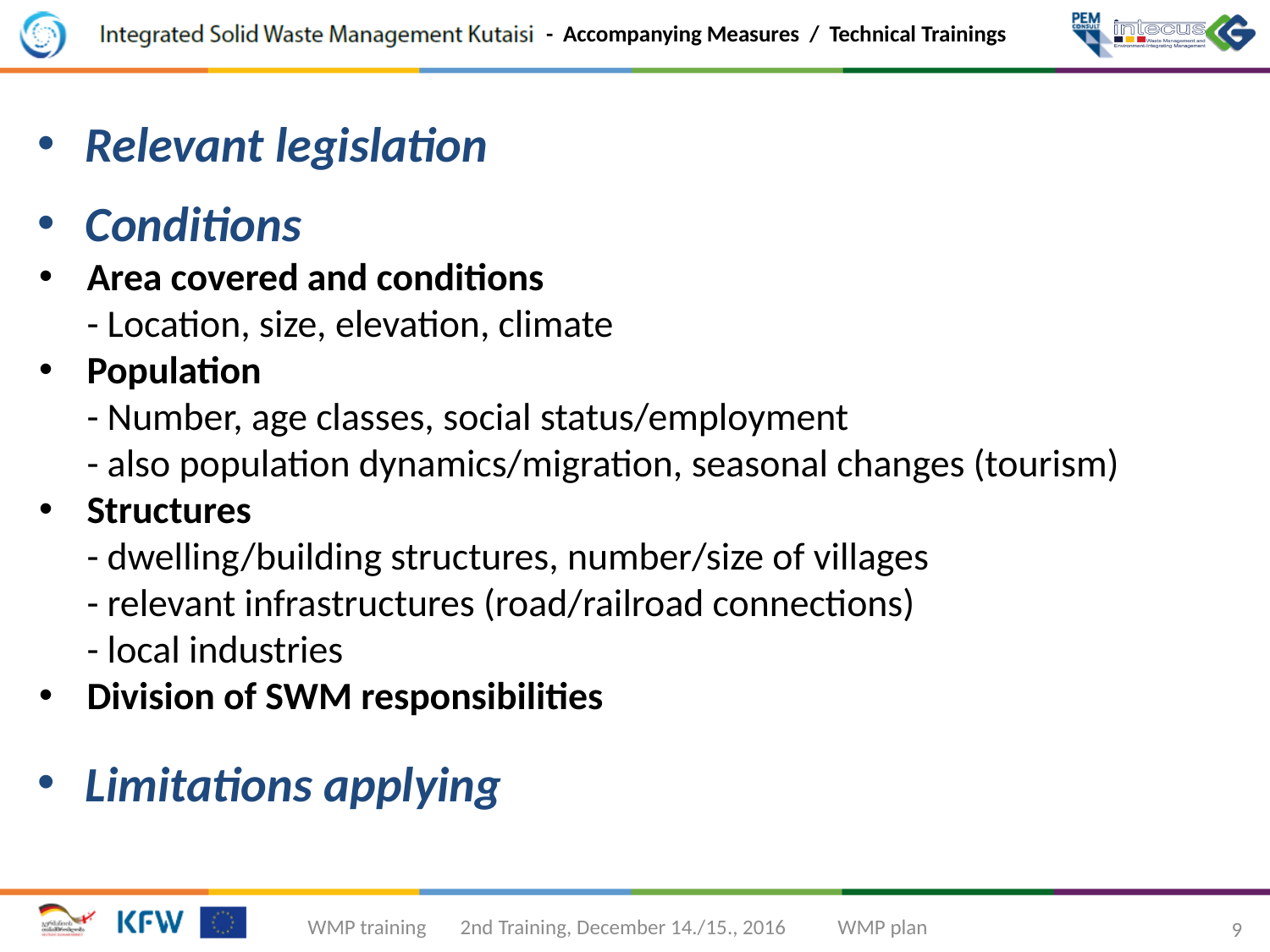

Relevant legislation
Conditions
Area covered and conditions
- Location, size, elevation, climate
Population
- Number, age classes, social status/employment
- also population dynamics/migration, seasonal changes (tourism)
Structures
- dwelling/building structures, number/size of villages
- relevant infrastructures (road/railroad connections)
- local industries
Division of SWM responsibilities
Limitations applying